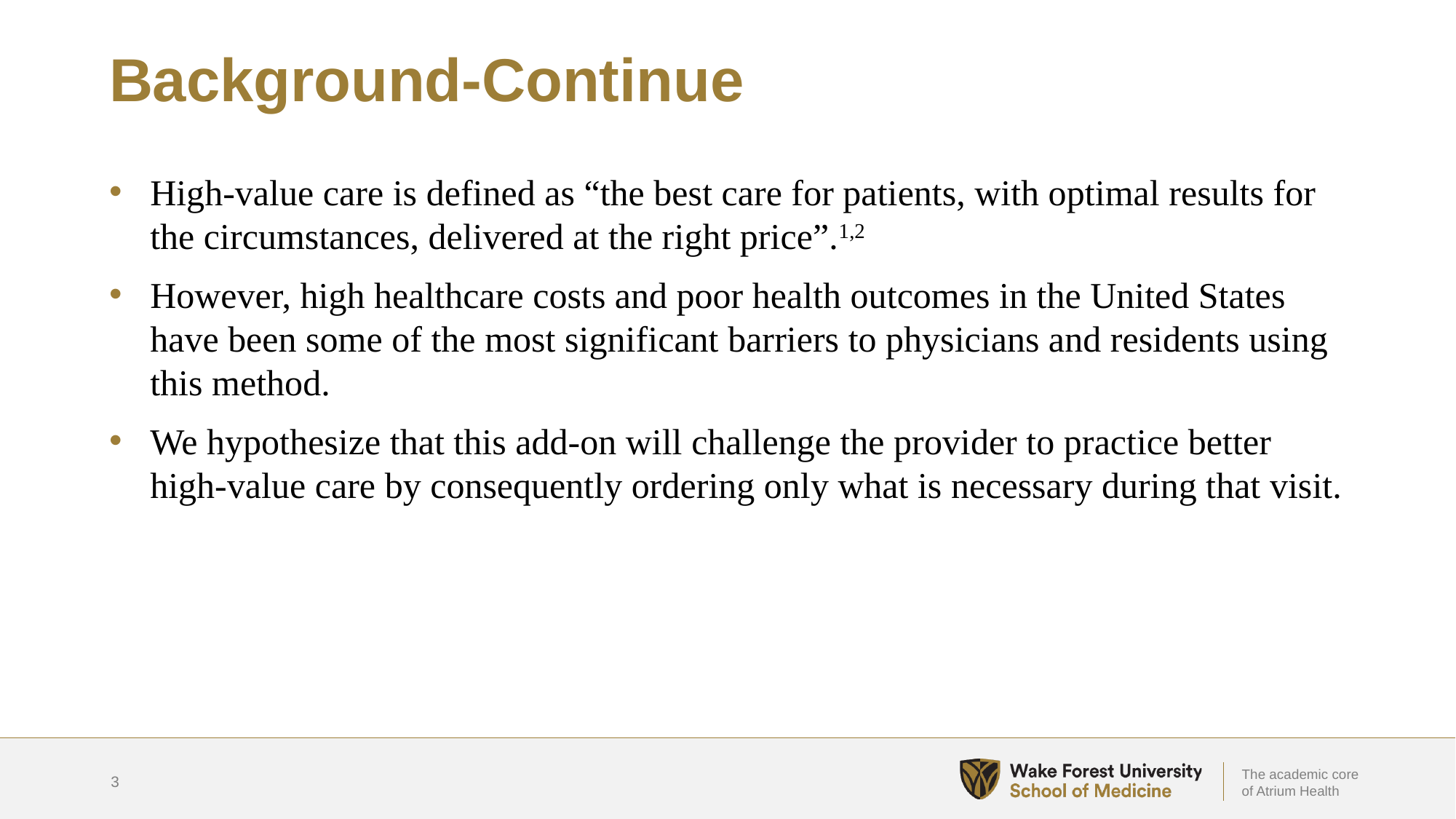

# Background-Continue
High-value care is defined as “the best care for patients, with optimal results for the circumstances, delivered at the right price”.1,2
However, high healthcare costs and poor health outcomes in the United States have been some of the most significant barriers to physicians and residents using this method.
We hypothesize that this add-on will challenge the provider to practice better high-value care by consequently ordering only what is necessary during that visit.
3